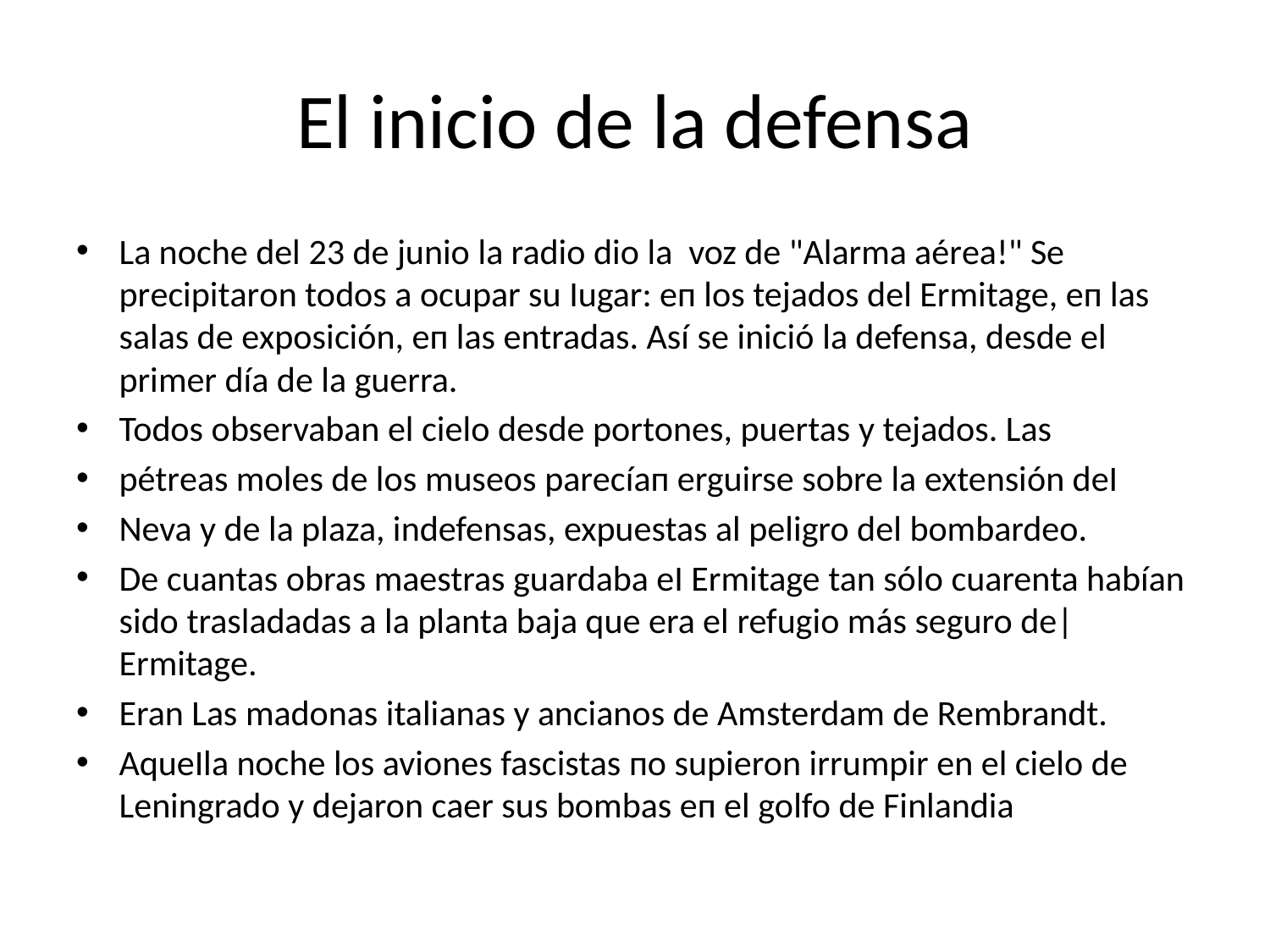

# El inicio de la defensa
La noche del 23 de junio la radio dio la  voz de "Alаrmа аérеа!" Se рrесiрitаrоn todos а ocupar su Iugar: еп los tejados del Ermitage, еп las salas de ехроsiсión, еп las entradas. Así se inició la defensa, desde el primer día de la guerra.
Todos observaban el cielo desde portones, puertas у tejados. Las
рétrеаs moles de los museos раrесíап erguirse sobre la extensión deI
Neva у de la plaza, indefensas, expuestas al peligro del bombardeo.
De cuantas obras maestras guardaba eI Ermitage tan sólо cuarenta habían sido trasladadas а la planta baja que era el refugio más seguro de| Ermitage.
Eran Las madonas italianas у аncianos de Amsterdam de Rembrandt.
AqueIla noche los aviones fascistas по supieron irrumpir еn el cielo de Leningrado у dejaron саеr sus bombas еп el golfo de Finlandia